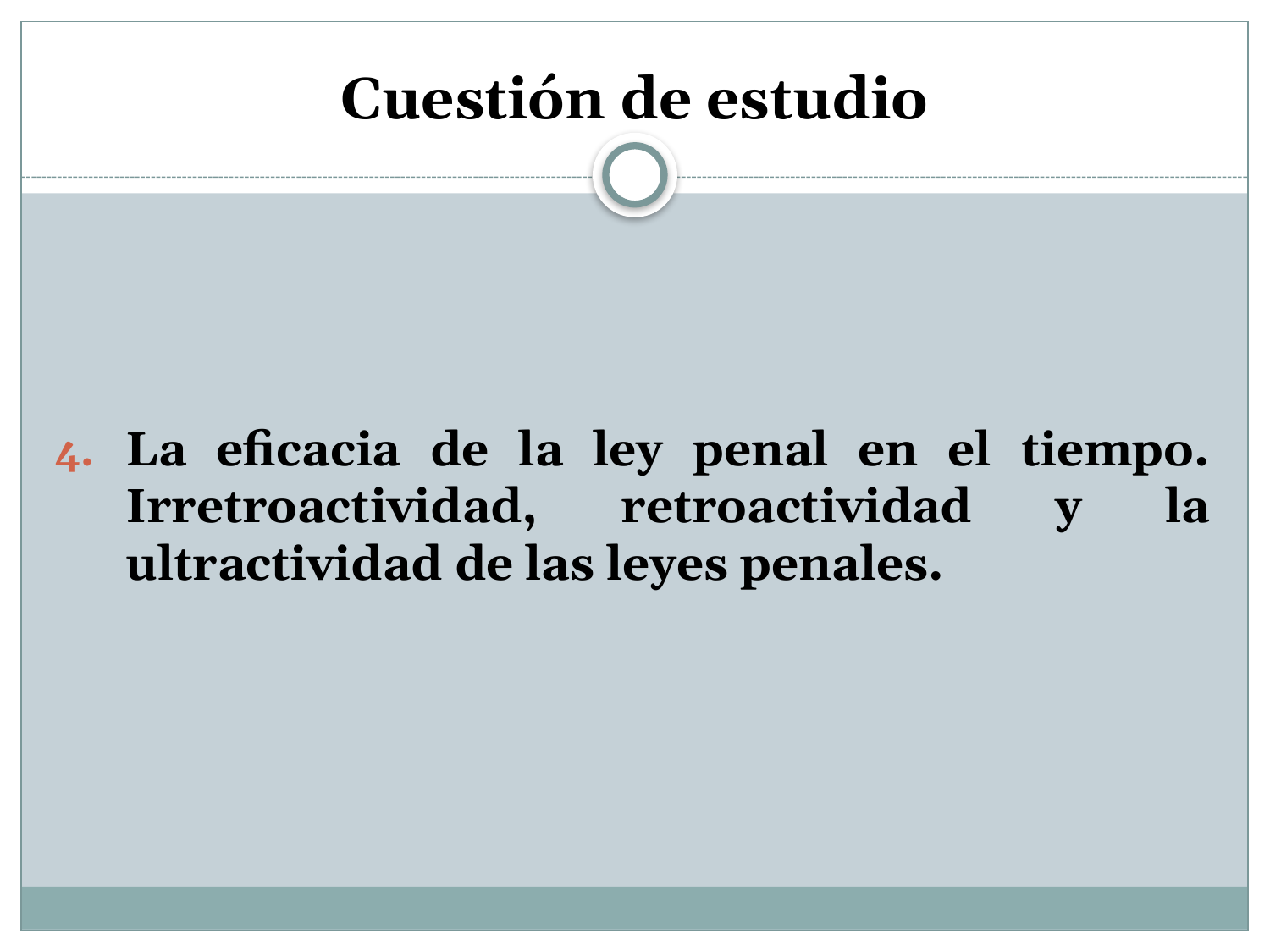

# Cuestión de estudio

La eficacia de la ley penal en el tiempo. Irretroactividad, retroactividad y la ultractividad de las leyes penales.